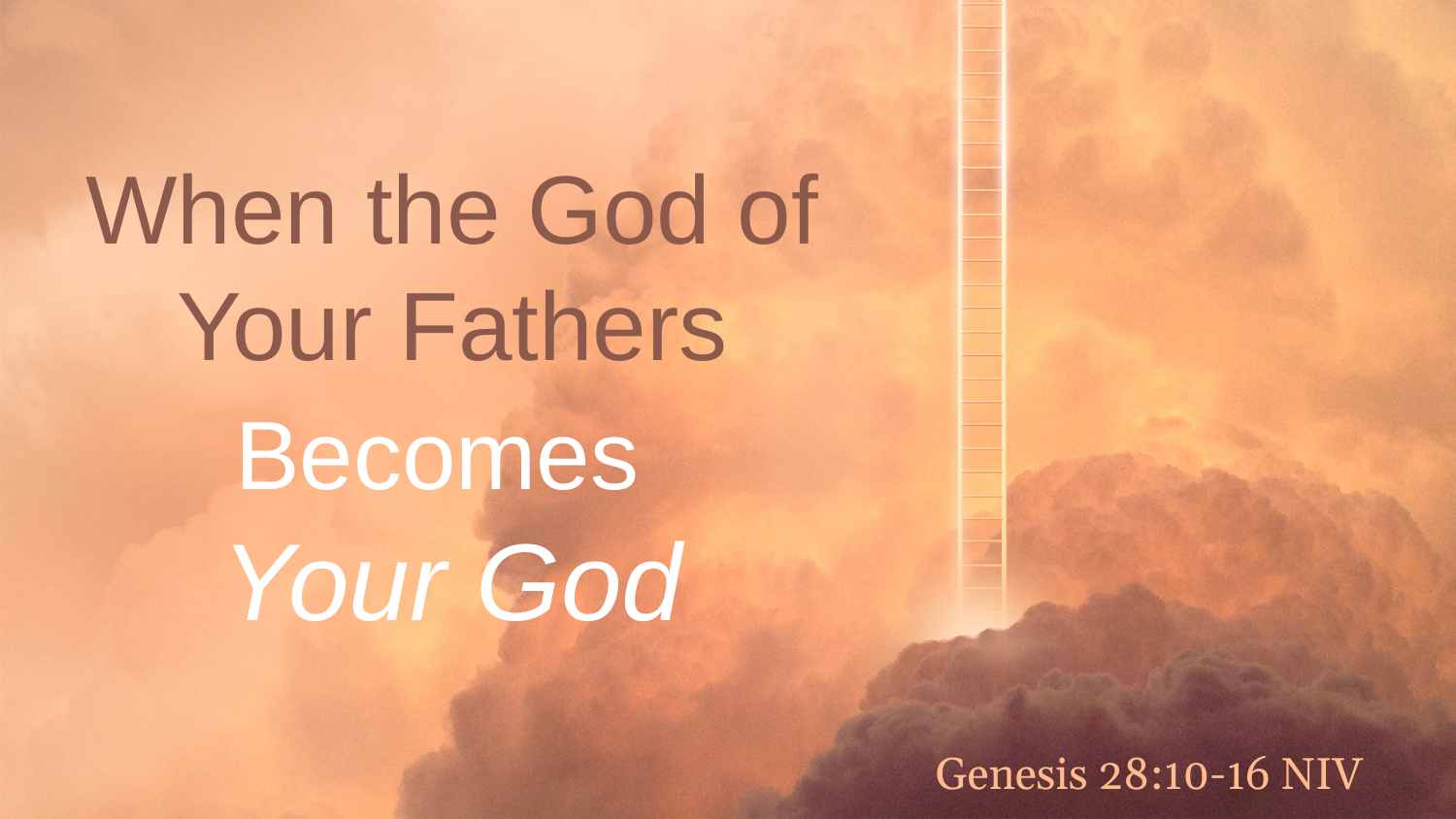

# When the God of Your Fathers Becomes Your God
Genesis 28:10-16 NIV